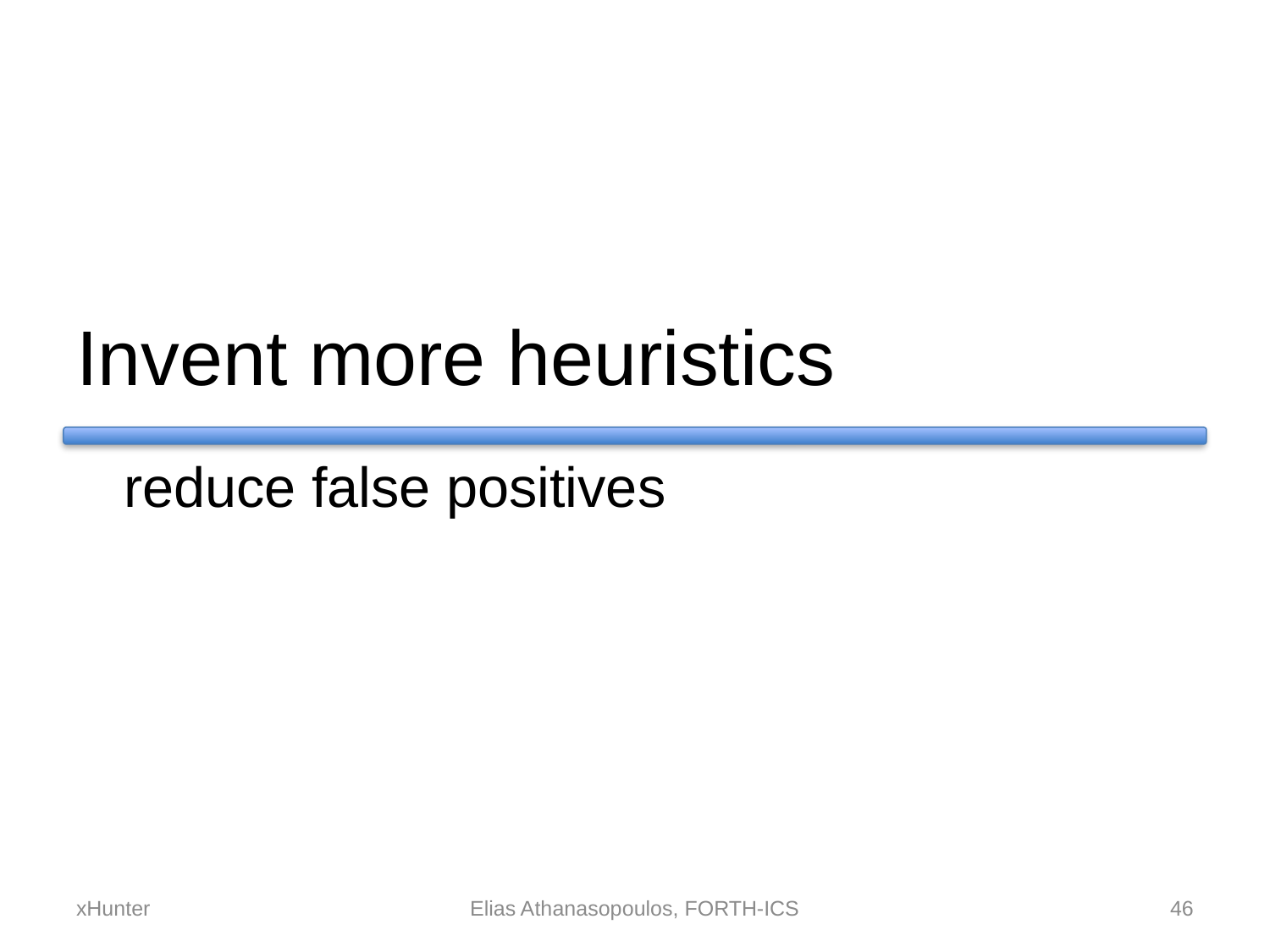

# Invent more heuristics
	reduce false positives
xHunter
Elias Athanasopoulos, FORTH-ICS
46